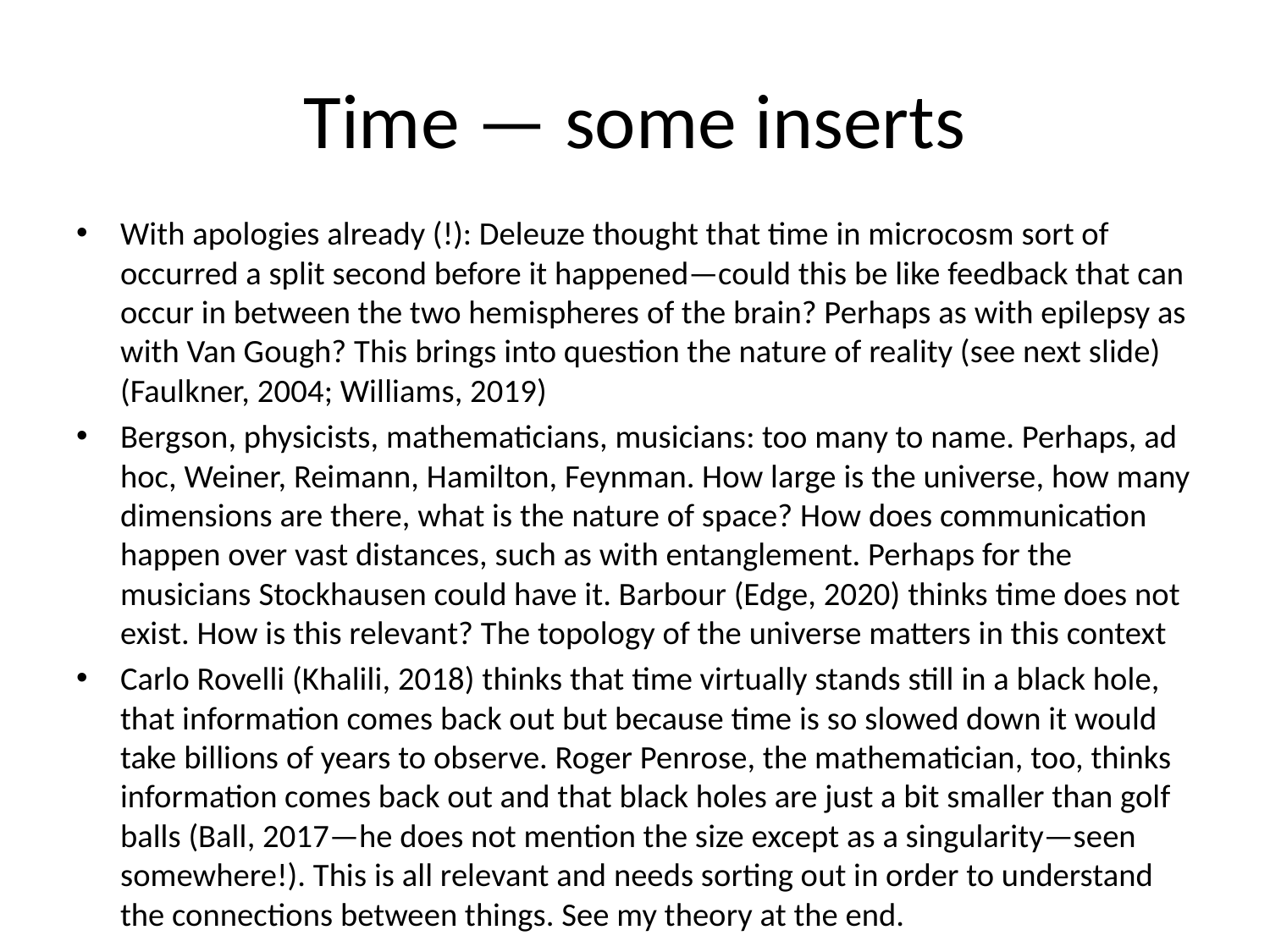

# Time — some inserts
With apologies already (!): Deleuze thought that time in microcosm sort of occurred a split second before it happened—could this be like feedback that can occur in between the two hemispheres of the brain? Perhaps as with epilepsy as with Van Gough? This brings into question the nature of reality (see next slide) (Faulkner, 2004; Williams, 2019)
Bergson, physicists, mathematicians, musicians: too many to name. Perhaps, ad hoc, Weiner, Reimann, Hamilton, Feynman. How large is the universe, how many dimensions are there, what is the nature of space? How does communication happen over vast distances, such as with entanglement. Perhaps for the musicians Stockhausen could have it. Barbour (Edge, 2020) thinks time does not exist. How is this relevant? The topology of the universe matters in this context
Carlo Rovelli (Khalili, 2018) thinks that time virtually stands still in a black hole, that information comes back out but because time is so slowed down it would take billions of years to observe. Roger Penrose, the mathematician, too, thinks information comes back out and that black holes are just a bit smaller than golf balls (Ball, 2017—he does not mention the size except as a singularity—seen somewhere!). This is all relevant and needs sorting out in order to understand the connections between things. See my theory at the end.
Can feedback in the brain
affect reality and even theories,
including about time
How does time relate to the universe?
Time, space and connections relate to
TFT feedback